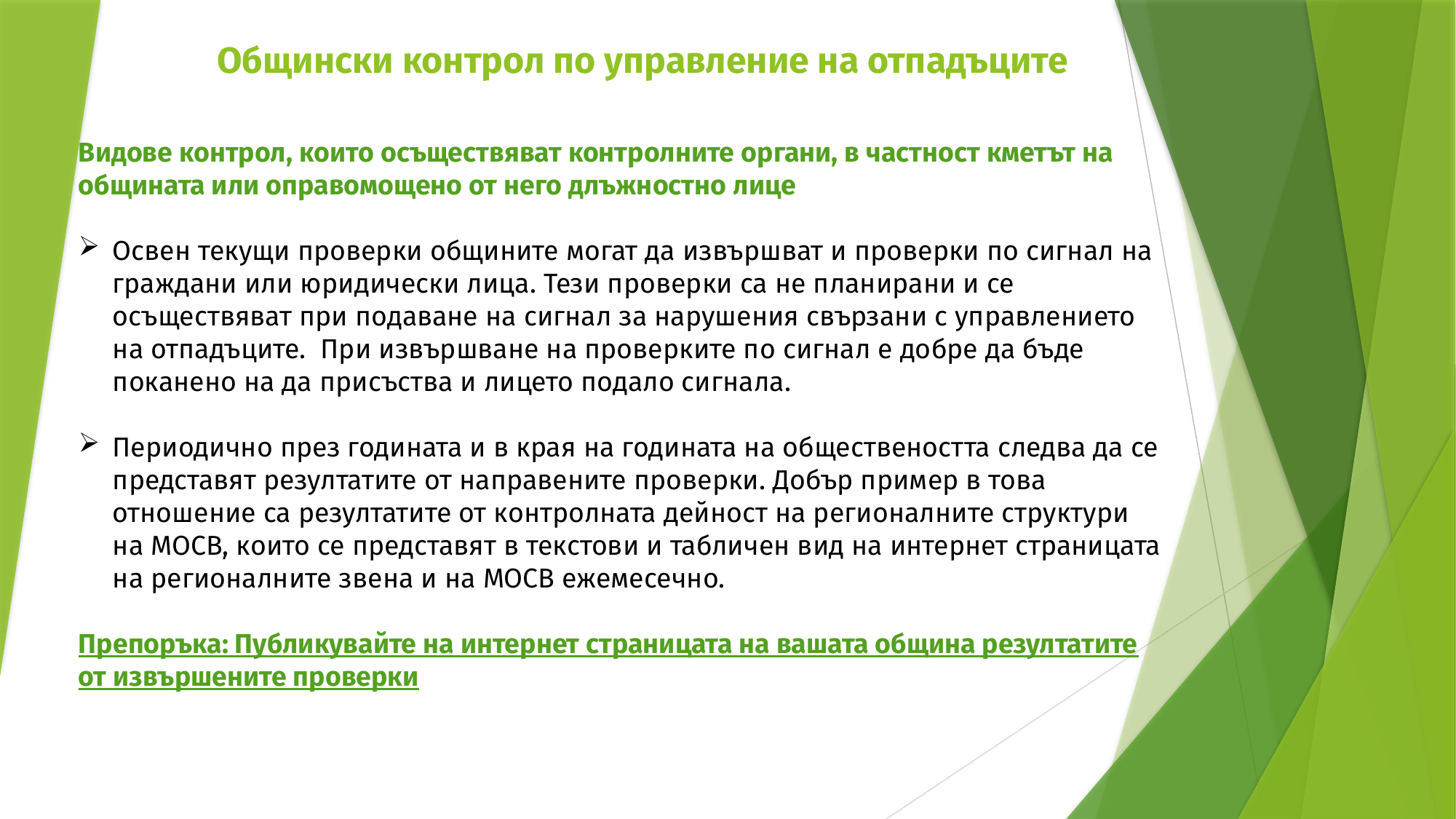

# Общински контрол по управление на отпадъците

Видове контрол, които осъществяват контролните органи, в частност кметът на общината или оправомощено от него длъжностно лице

Освен текущи проверки общините могат да извършват и проверки по сигнал на граждани или юридически лица. Тези проверки са не планирани и се осъществяват при подаване на сигнал за нарушения свързани с управлението на отпадъците.  При извършване на проверките по сигнал е добре да бъде поканено на да присъства и лицето подало сигнала.

Периодично през годината и в края на годината на обществеността следва да се представят резултатите от направените проверки. Добър пример в това отношение са резултатите от контролната дейност на регионалните структури на МОСВ, които се представят в текстови и табличен вид на интернет страницата на регионалните звена и на МОСВ ежемесечно.

Препоръка: Публикувайте на интернет страницата на вашата община резултатите от извършените проверки